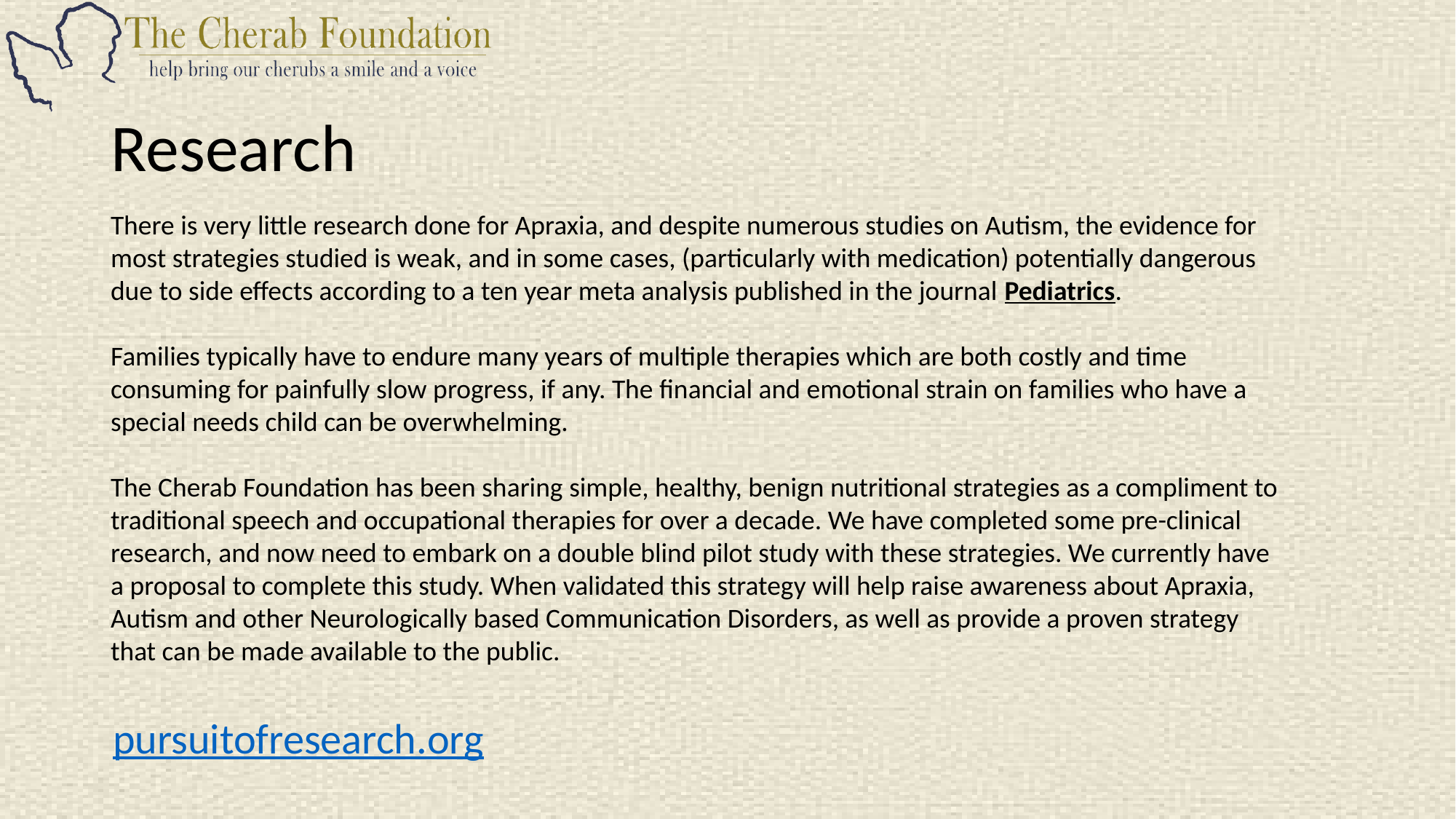

# Research
There is very little research done for Apraxia, and despite numerous studies on Autism, the evidence for most strategies studied is weak, and in some cases, (particularly with medication) potentially dangerous due to side effects according to a ten year meta analysis published in the journal Pediatrics.
Families typically have to endure many years of multiple therapies which are both costly and time consuming for painfully slow progress, if any. The financial and emotional strain on families who have a special needs child can be overwhelming.

The Cherab Foundation has been sharing simple, healthy, benign nutritional strategies as a compliment to traditional speech and occupational therapies for over a decade. We have completed some pre-clinical research, and now need to embark on a double blind pilot study with these strategies. We currently have a proposal to complete this study. When validated this strategy will help raise awareness about Apraxia, Autism and other Neurologically based Communication Disorders, as well as provide a proven strategy that can be made available to the public.
pursuitofresearch.org